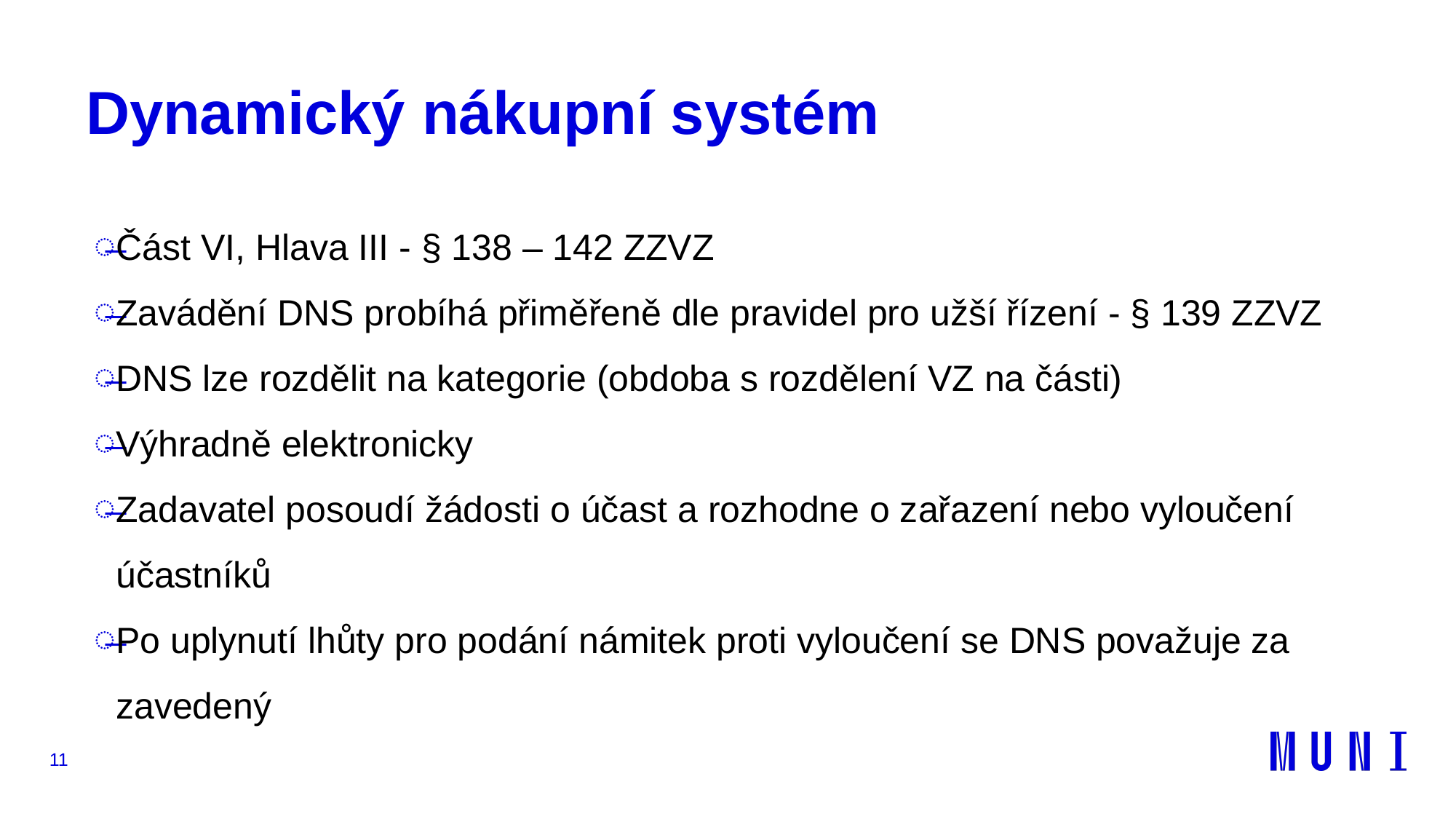

# Dynamický nákupní systém
Část VI, Hlava III - § 138 – 142 ZZVZ
Zavádění DNS probíhá přiměřeně dle pravidel pro užší řízení - § 139 ZZVZ
DNS lze rozdělit na kategorie (obdoba s rozdělení VZ na části)
Výhradně elektronicky
Zadavatel posoudí žádosti o účast a rozhodne o zařazení nebo vyloučení účastníků
Po uplynutí lhůty pro podání námitek proti vyloučení se DNS považuje za zavedený
11